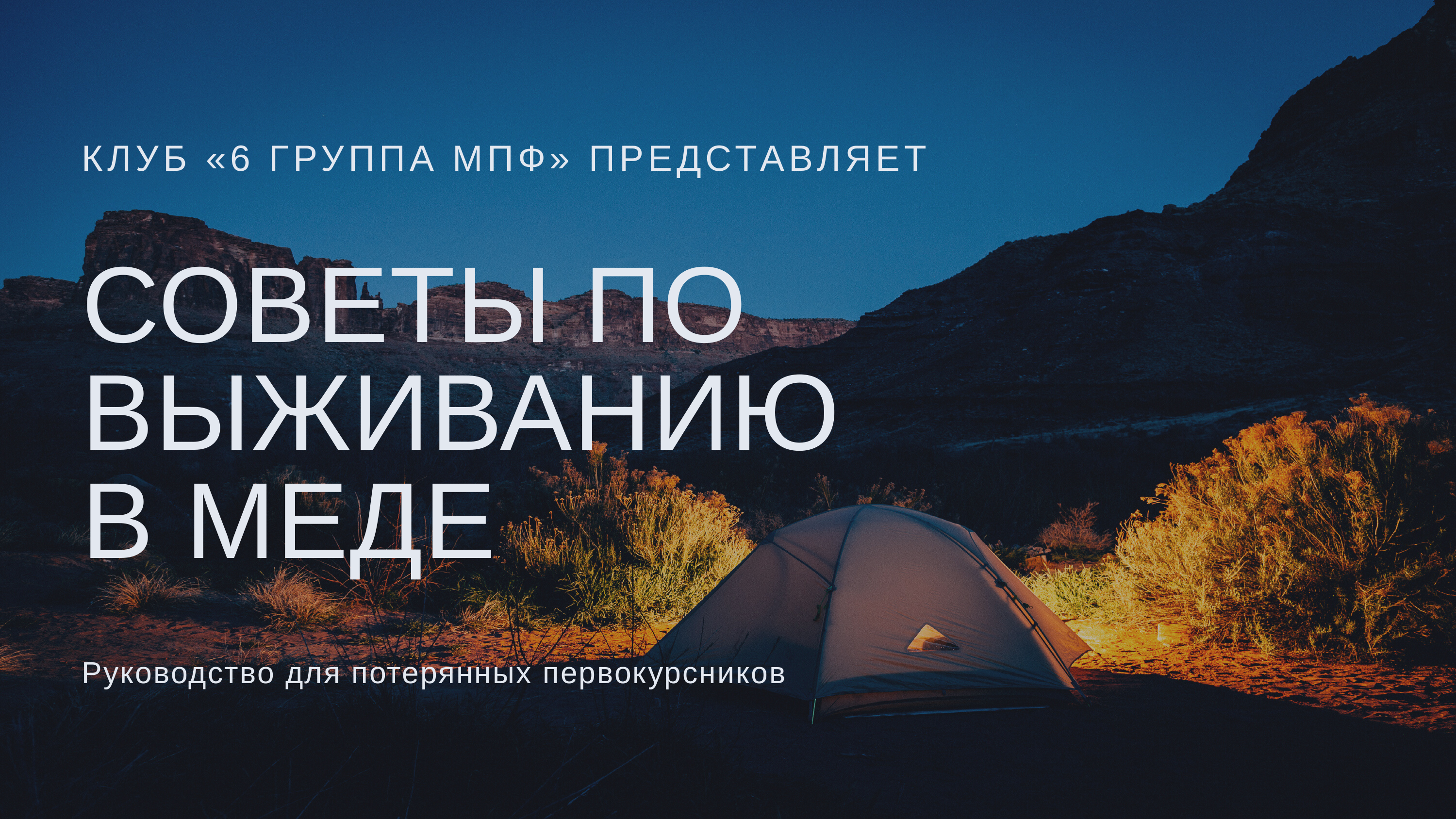

КЛУБ «6 ГРУППА МПФ» ПРЕДСТАВЛЯЕТ
СОВЕТЫ ПО ВЫЖИВАНИЮ
В МЕДЕ
Руководство для потерянных первокурсников